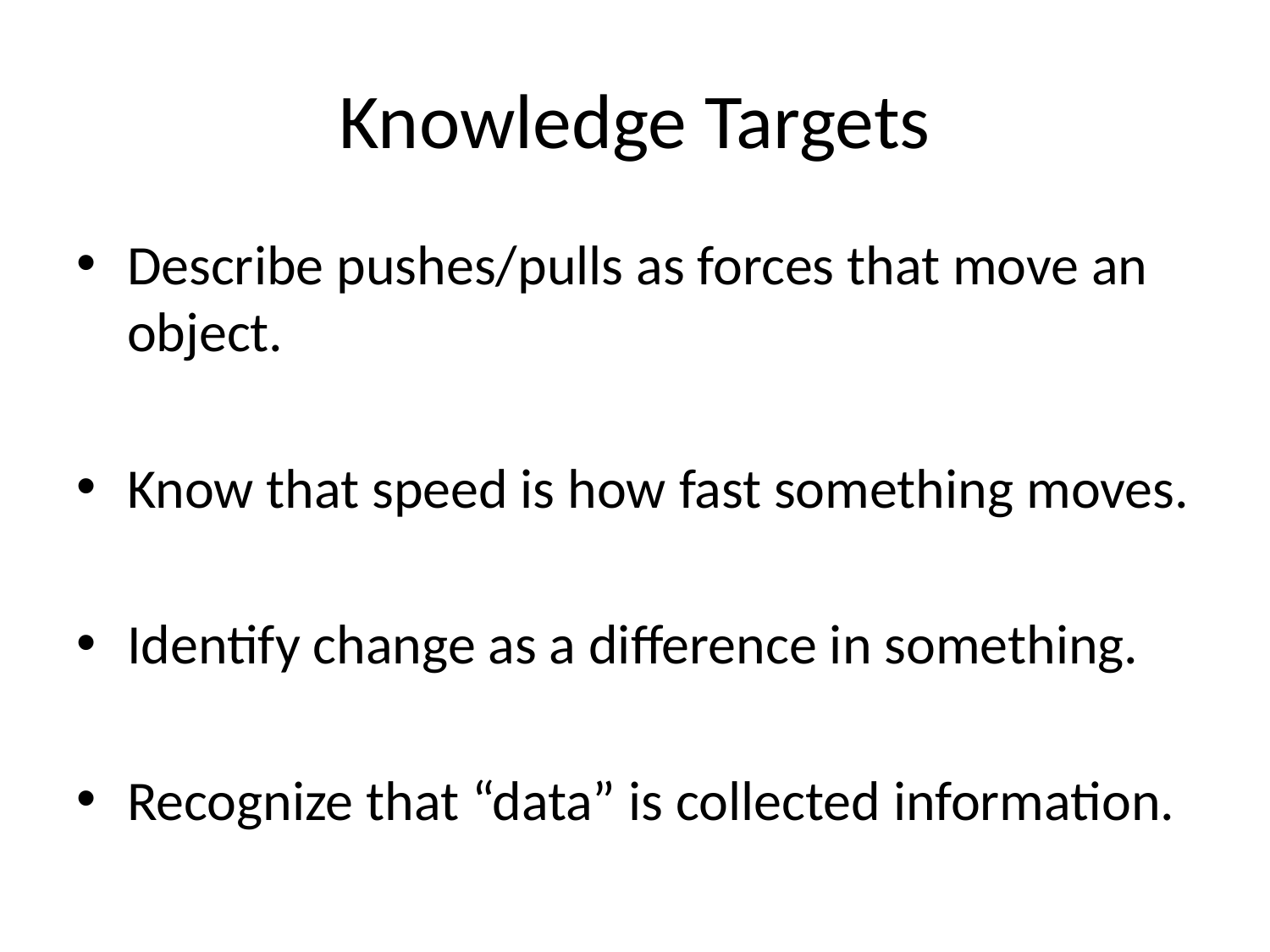

# Knowledge Targets
Describe pushes/pulls as forces that move an object.

Know that speed is how fast something moves.

Identify change as a difference in something.

Recognize that “data” is collected information.